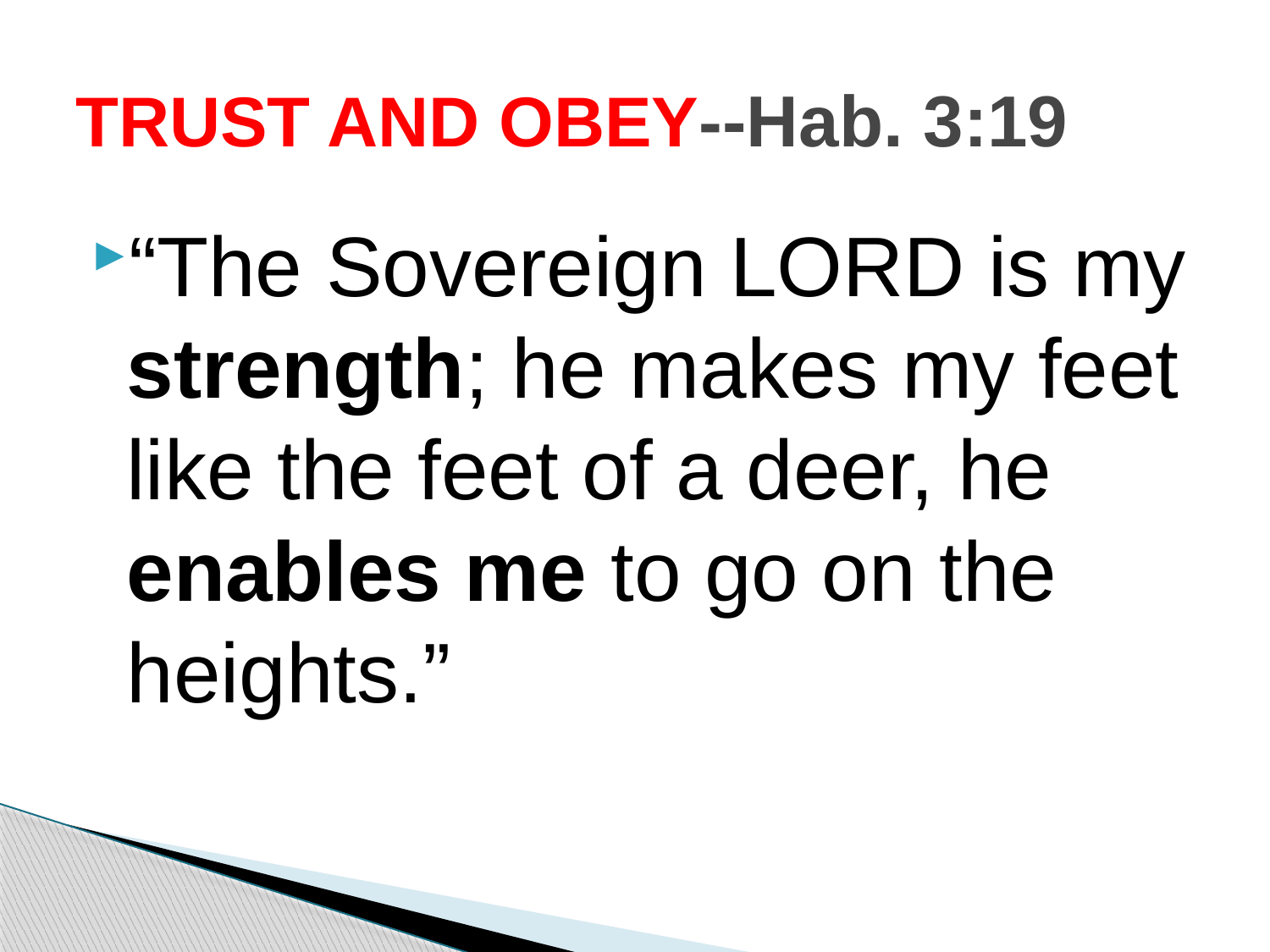

# TRUST AND OBEY--Hab. 3:19
“The Sovereign LORD is my strength; he makes my feet like the feet of a deer, he enables me to go on the heights.”